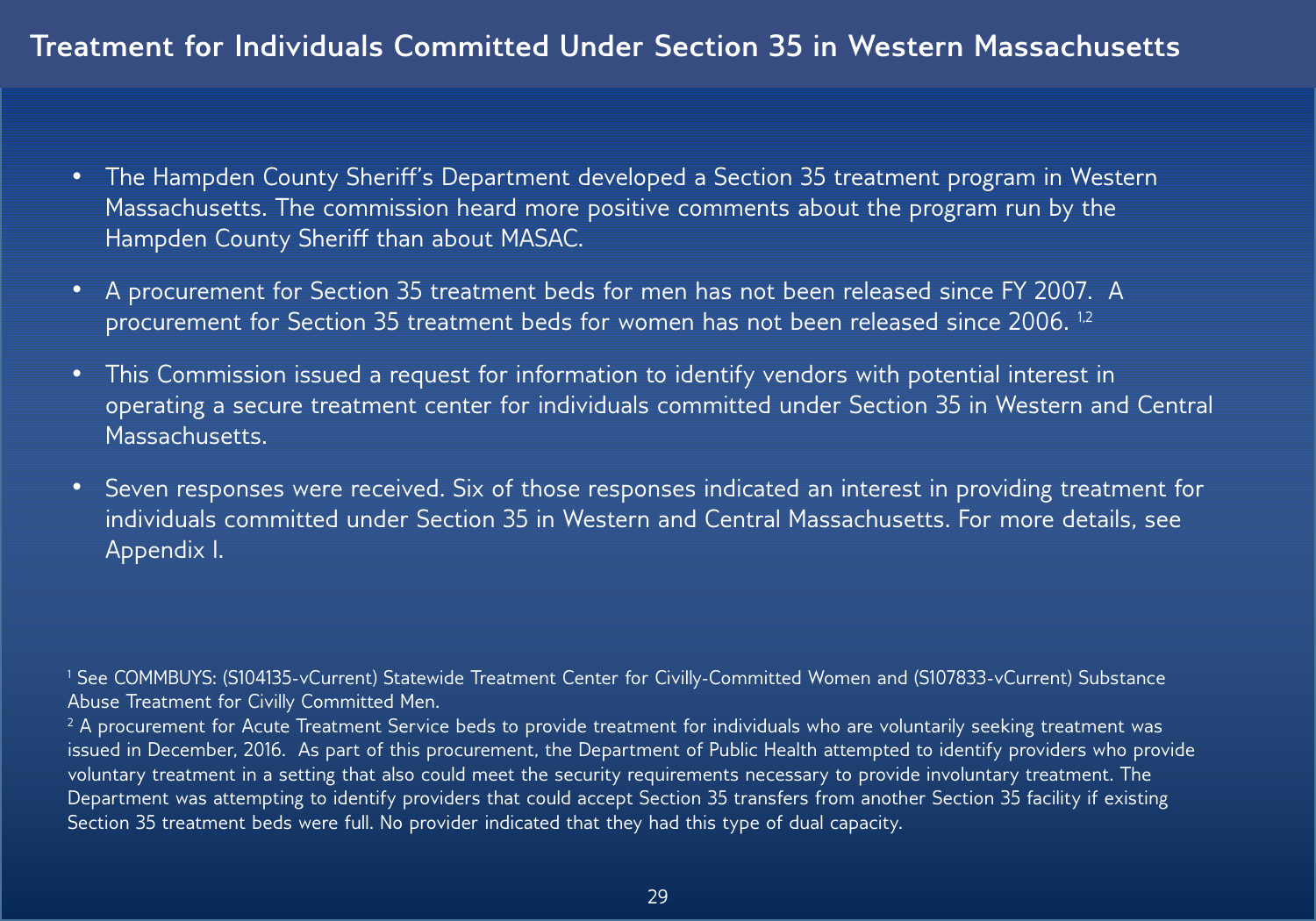

Treatment for Individuals Committed Under Section 35 in Western Massachusetts
The Hampden County Sheriff’s Department developed a Section 35 treatment program in Western Massachusetts. The commission heard more positive comments about the program run by the Hampden County Sheriff than about MASAC.
A procurement for Section 35 treatment beds for men has not been released since FY 2007.  A procurement for Section 35 treatment beds for women has not been released since 2006. 1,2
This Commission issued a request for information to identify vendors with potential interest in operating a secure treatment center for individuals committed under Section 35 in Western and Central Massachusetts.
Seven responses were received. Six of those responses indicated an interest in providing treatment for individuals committed under Section 35 in Western and Central Massachusetts. For more details, see Appendix I.

1 See COMMBUYS: (S104135-vCurrent) Statewide Treatment Center for Civilly-Committed Women and (S107833-vCurrent) Substance Abuse Treatment for Civilly Committed Men.
2 A procurement for Acute Treatment Service beds to provide treatment for individuals who are voluntarily seeking treatment was issued in December, 2016.  As part of this procurement, the Department of Public Health attempted to identify providers who provide voluntary treatment in a setting that also could meet the security requirements necessary to provide involuntary treatment. The Department was attempting to identify providers that could accept Section 35 transfers from another Section 35 facility if existing Section 35 treatment beds were full. No provider indicated that they had this type of dual capacity.
29